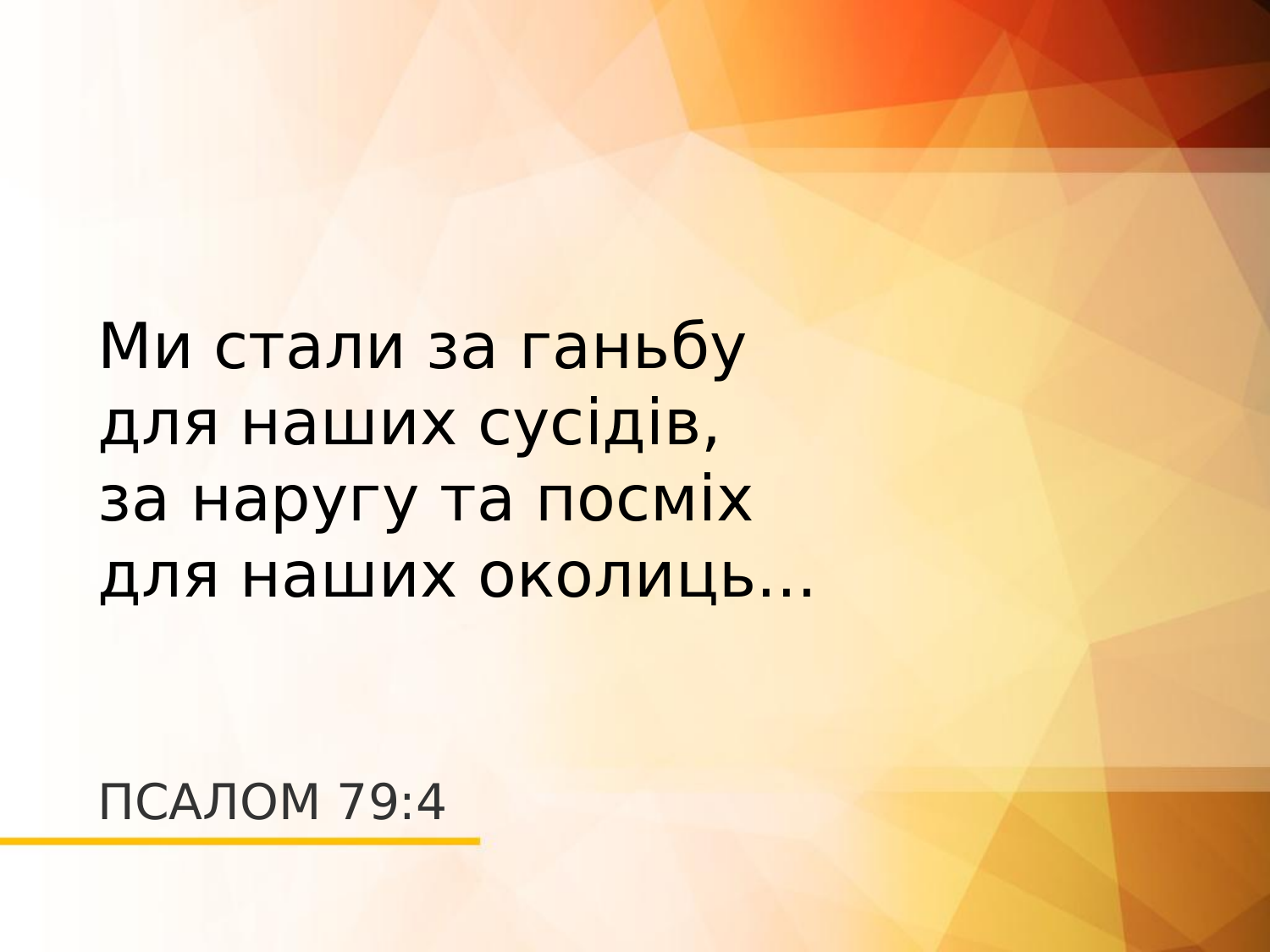

Ми стали за ганьбу
для наших сусідів,
за наругу та посміх
для наших околиць...
# ПСАЛОМ 79:4